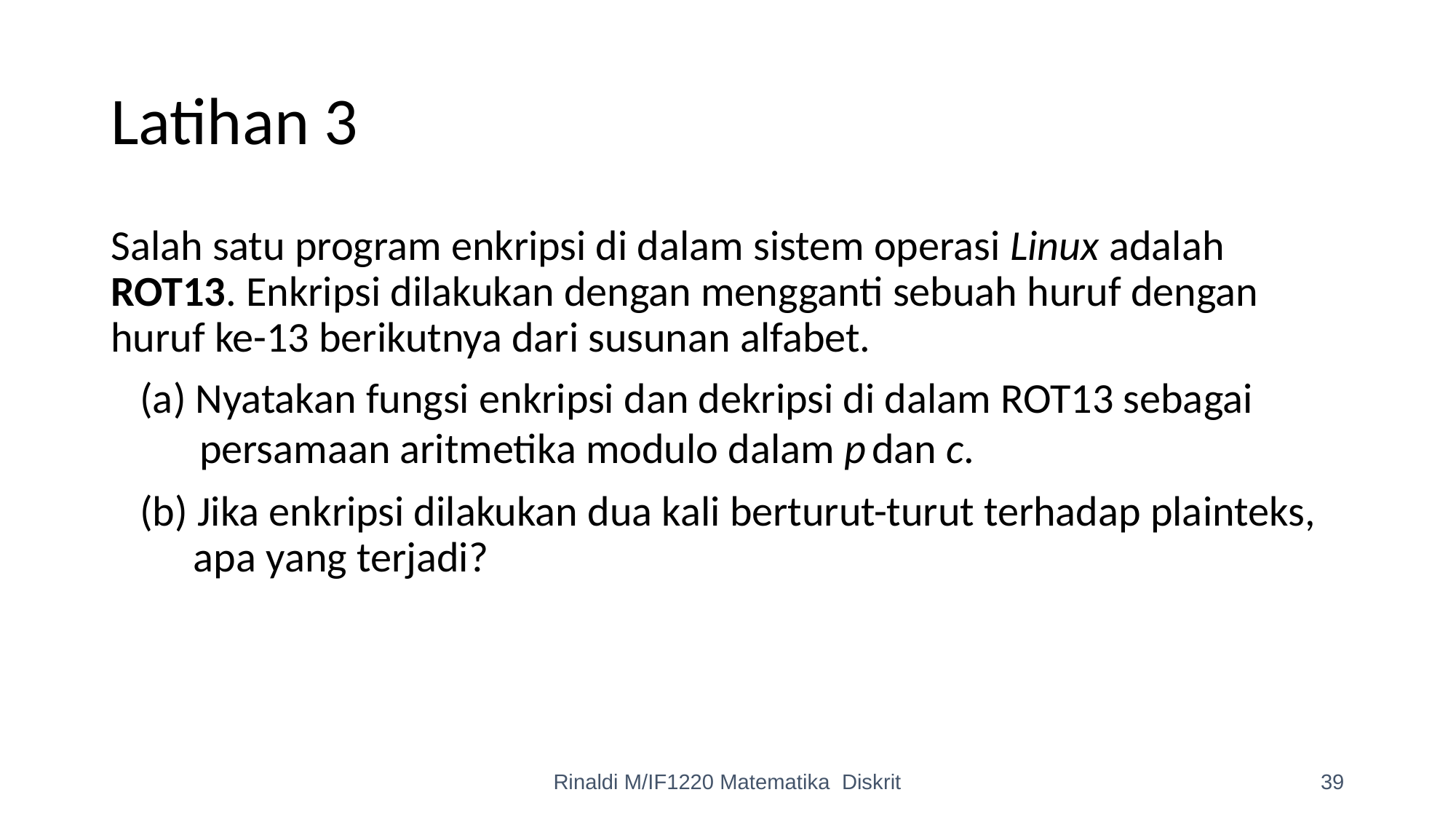

# Latihan 3
Salah satu program enkripsi di dalam sistem operasi Linux adalah ROT13. Enkripsi dilakukan dengan mengganti sebuah huruf dengan huruf ke-13 berikutnya dari susunan alfabet.
   (a) Nyatakan fungsi enkripsi dan dekripsi di dalam ROT13 sebagai persamaan aritmetika modulo dalam p dan c.
   (b) Jika enkripsi dilakukan dua kali berturut-turut terhadap plainteks, apa yang terjadi?
Rinaldi M/IF1220 Matematika  Diskrit
39